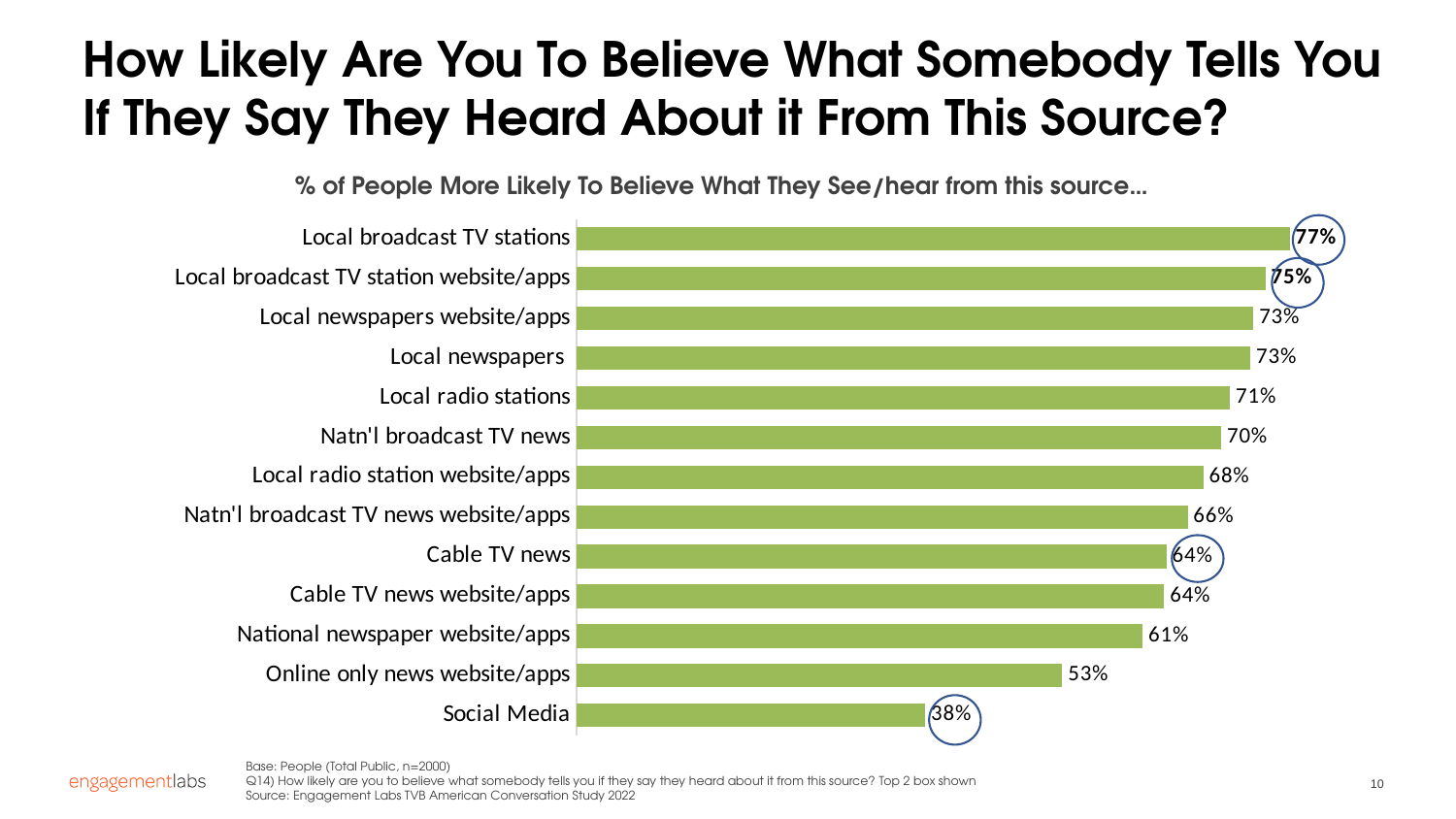

How Likely Are You To Believe What Somebody Tells You If They Say They Heard About it From This Source?
% of People More Likely To Believe What They See/hear from this source…

### Chart

| Category | Total Public |
|---|---|
| Local broadcast TV stations | 0.7729 |
| Local broadcast TV station website/apps | 0.7467 |
| Local newspapers website/apps | 0.7336 |
| Local newspapers  | 0.7305 |
| Local radio stations | 0.7083 |
| Natn'l broadcast TV news | 0.6988 |
| Local radio station website/apps | 0.6793 |
| Natn'l broadcast TV news website/apps | 0.6623 |
| Cable TV news | 0.6395 |
| Cable TV news website/apps | 0.637 |
| National newspaper website/apps | 0.6136 |
| Online only news website/apps | 0.5266 |
| Social Media | 0.378 |

Base: People (Total Public, n=2000)
Q14) How likely are you to believe what somebody tells you if they say they heard about it from this source? Top 2 box shown
Source: Engagement Labs TVB American Conversation Study 2022